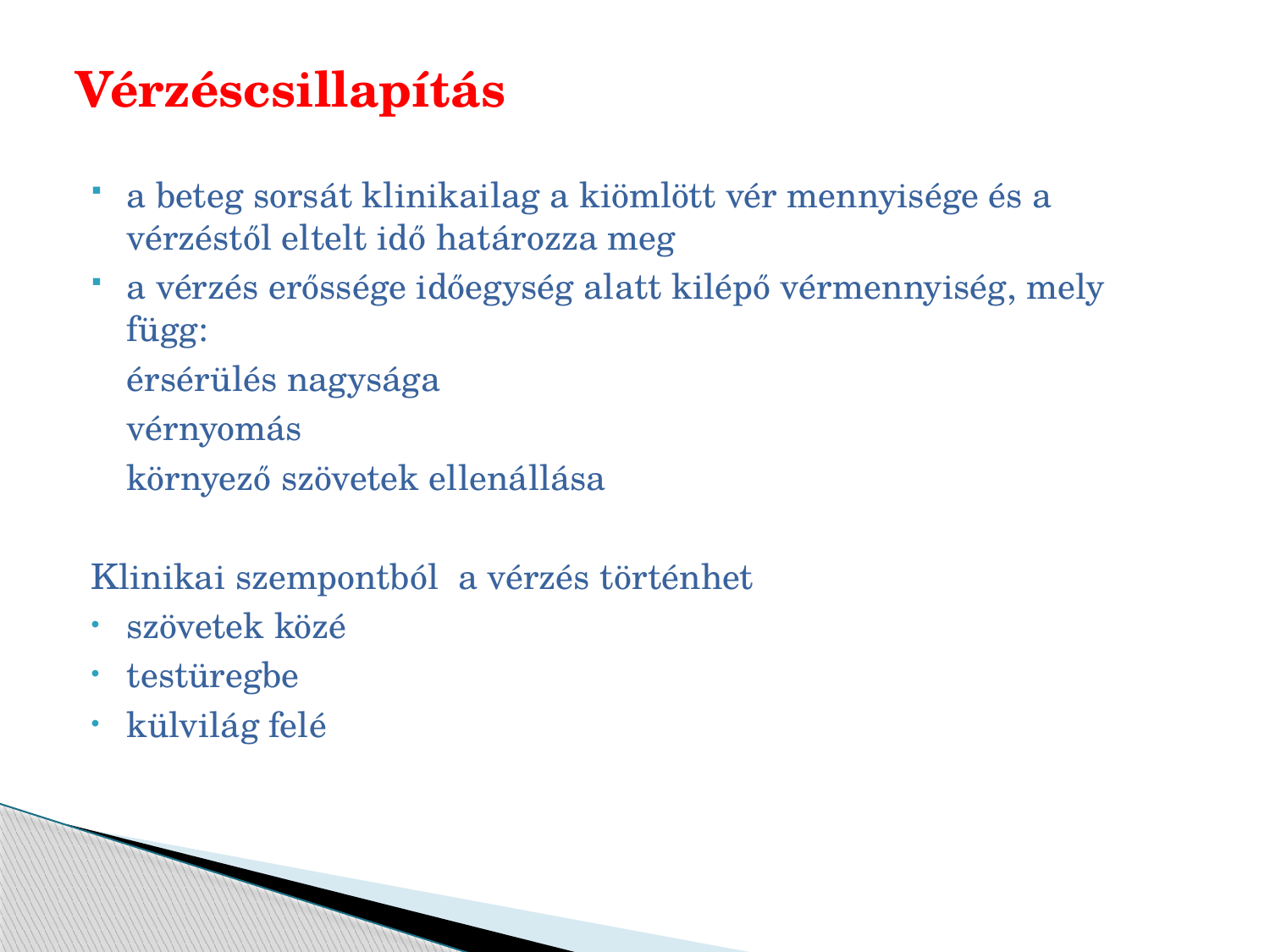

# Vérzéscsillapítás
a beteg sorsát klinikailag a kiömlött vér mennyisége és a vérzéstől eltelt idő határozza meg
a vérzés erőssége időegység alatt kilépő vérmennyiség, mely függ:
	érsérülés nagysága
	vérnyomás
	környező szövetek ellenállása

Klinikai szempontból  a vérzés történhet
szövetek közé
testüregbe
külvilág felé